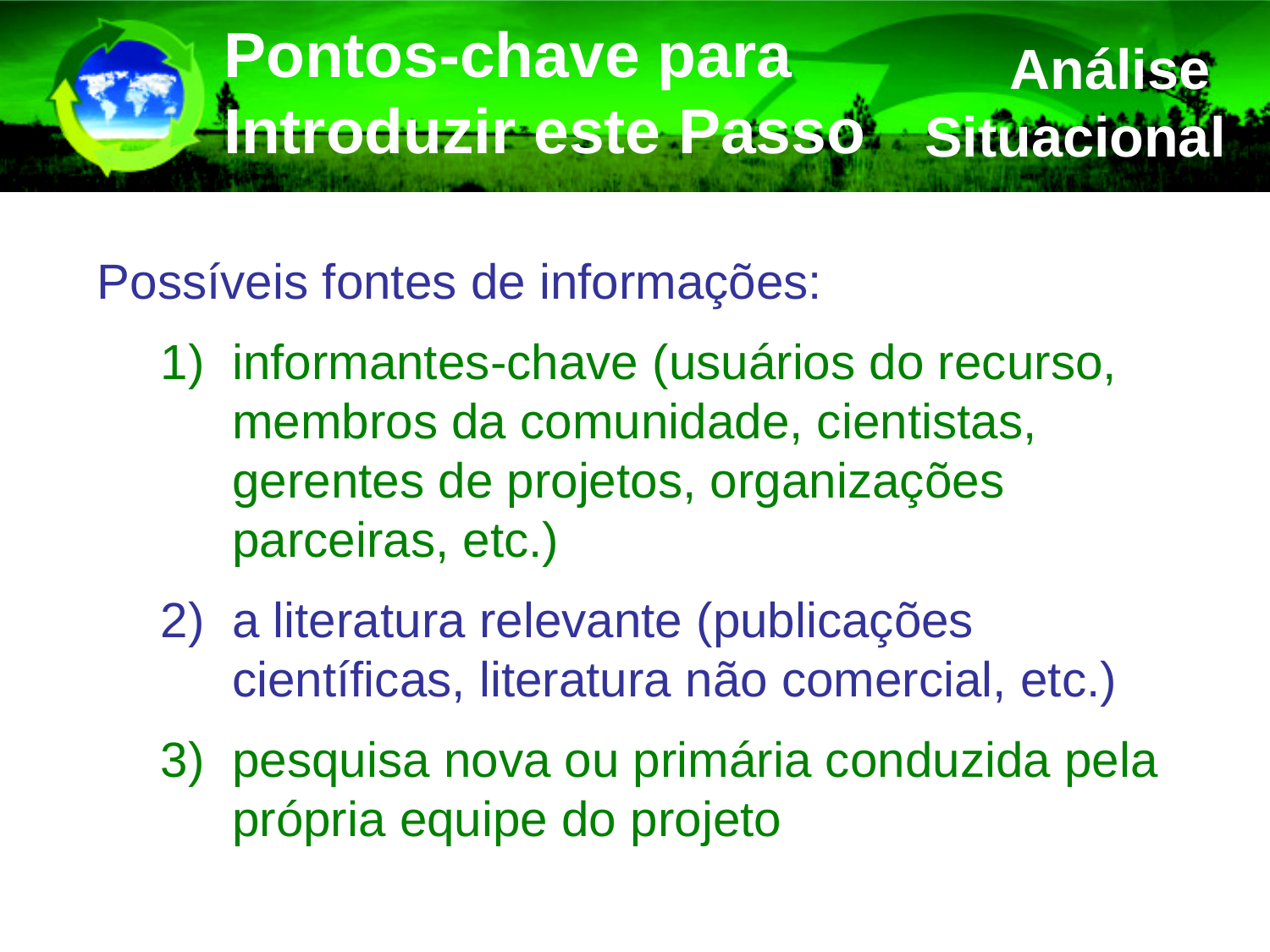

Pontos-chave para Introduzir este Passo
Análise  Situacional
Possíveis fontes de informações:
informantes-chave (usuários do recurso, membros da comunidade, cientistas, gerentes de projetos, organizações parceiras, etc.)
a literatura relevante (publicações científicas, literatura não comercial, etc.)
pesquisa nova ou primária conduzida pela própria equipe do projeto